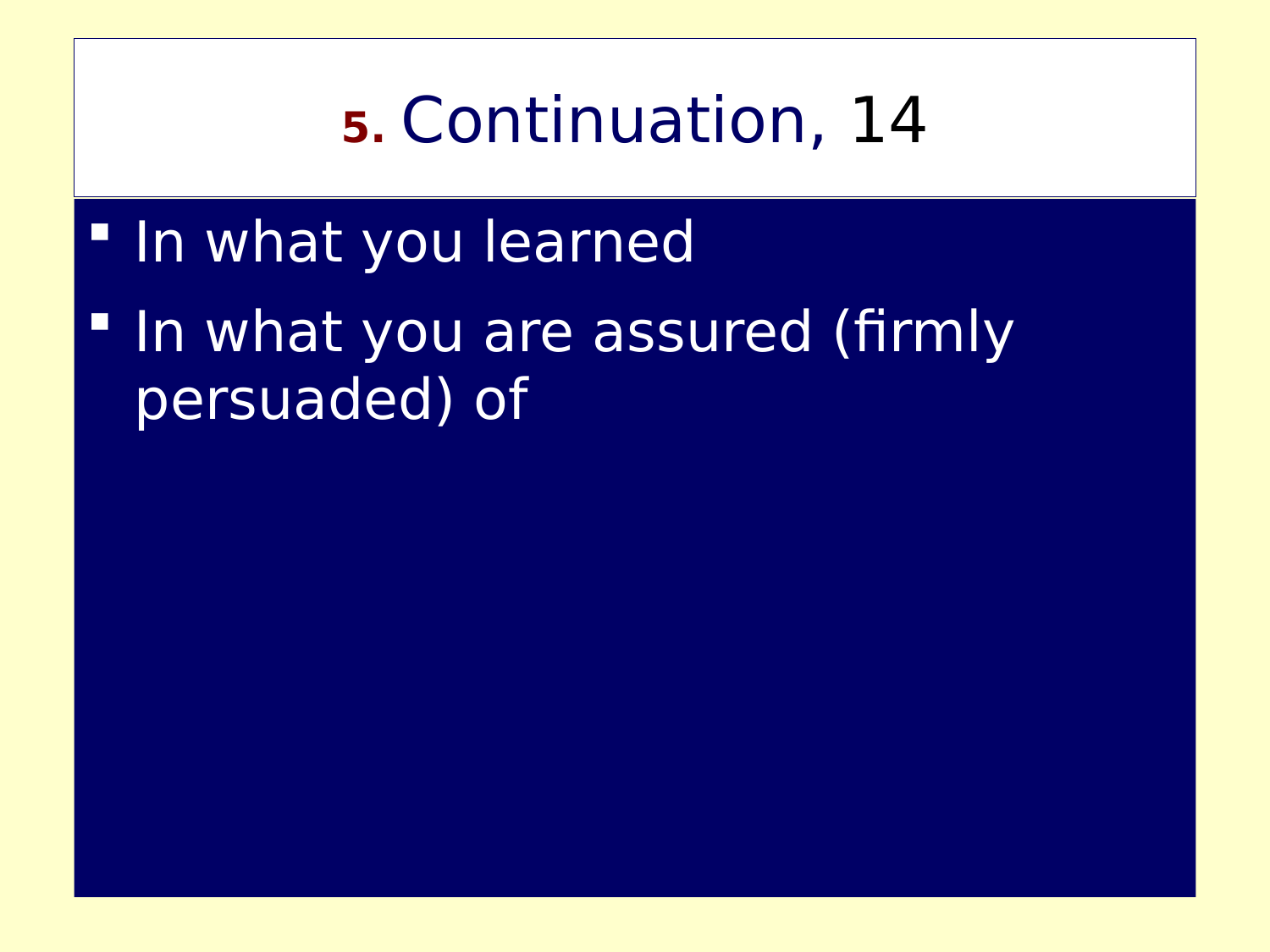

# 5. Continuation, 14
In what you learned
In what you are assured (firmly persuaded) of